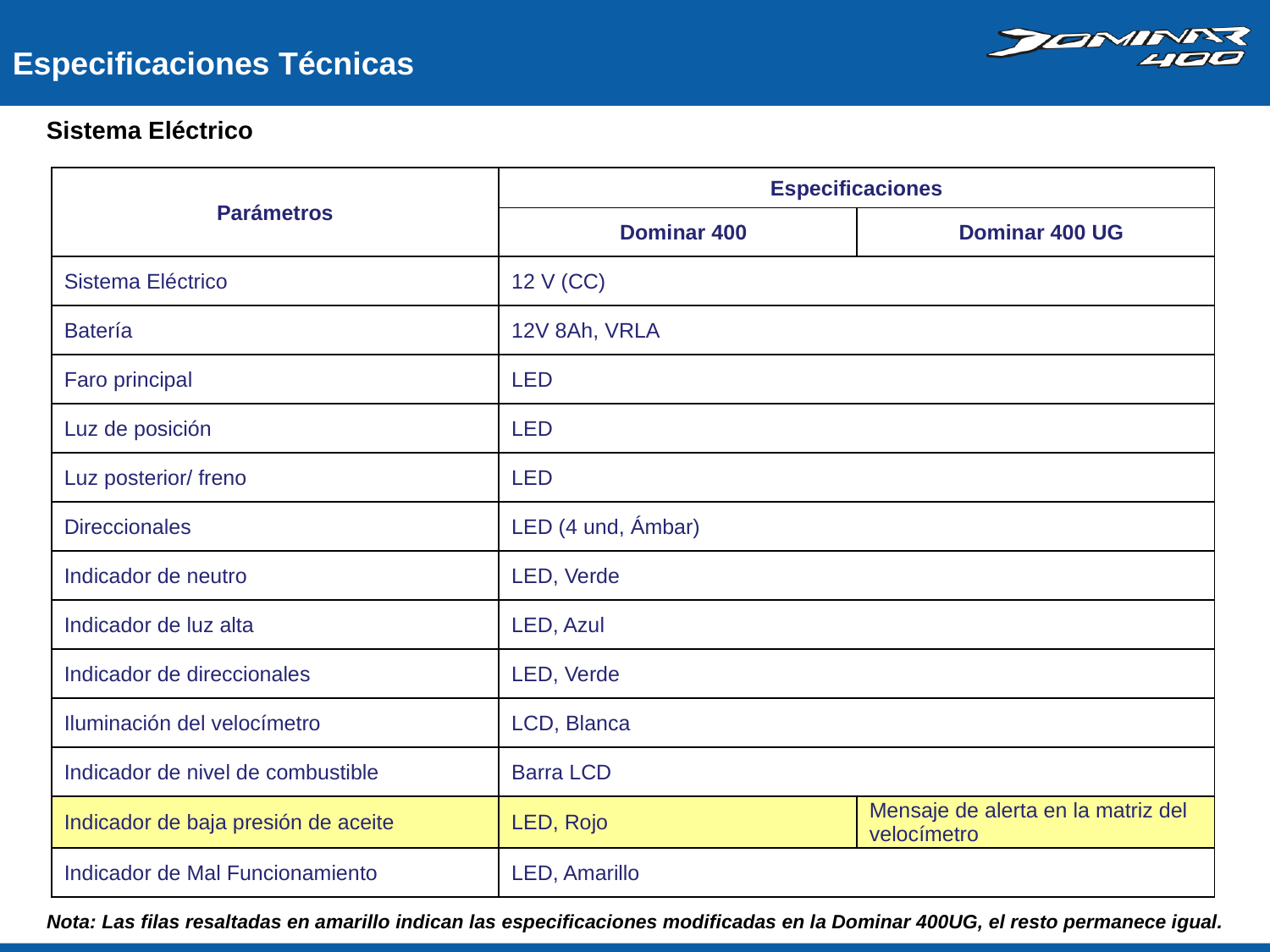

Especificaciones Técnicas
Sistema Eléctrico
| Parámetros | Especificaciones |  |
| --- | --- | --- |
|  | Dominar 400 | Dominar 400 UG |
| Sistema Eléctrico | 12 V (CC) |  |
| Batería | 12V 8Ah, VRLA |  |
| Faro principal | LED |  |
| Luz de posición | LED |  |
| Luz posterior/ freno | LED |  |
| Direccionales | LED (4 und, Ámbar) |  |
| Indicador de neutro | LED, Verde |  |
| Indicador de luz alta | LED, Azul |  |
| Indicador de direccionales | LED, Verde |  |
| Iluminación del velocímetro | LCD, Blanca |  |
| Indicador de nivel de combustible | Barra LCD |  |
| Indicador de baja presión de aceite | LED, Rojo | Mensaje de alerta en la matriz del velocímetro |
| Indicador de Mal Funcionamiento | LED, Amarillo |  |
Nota: Las filas resaltadas en amarillo indican las especificaciones modificadas en la Dominar 400UG, el resto permanece igual.